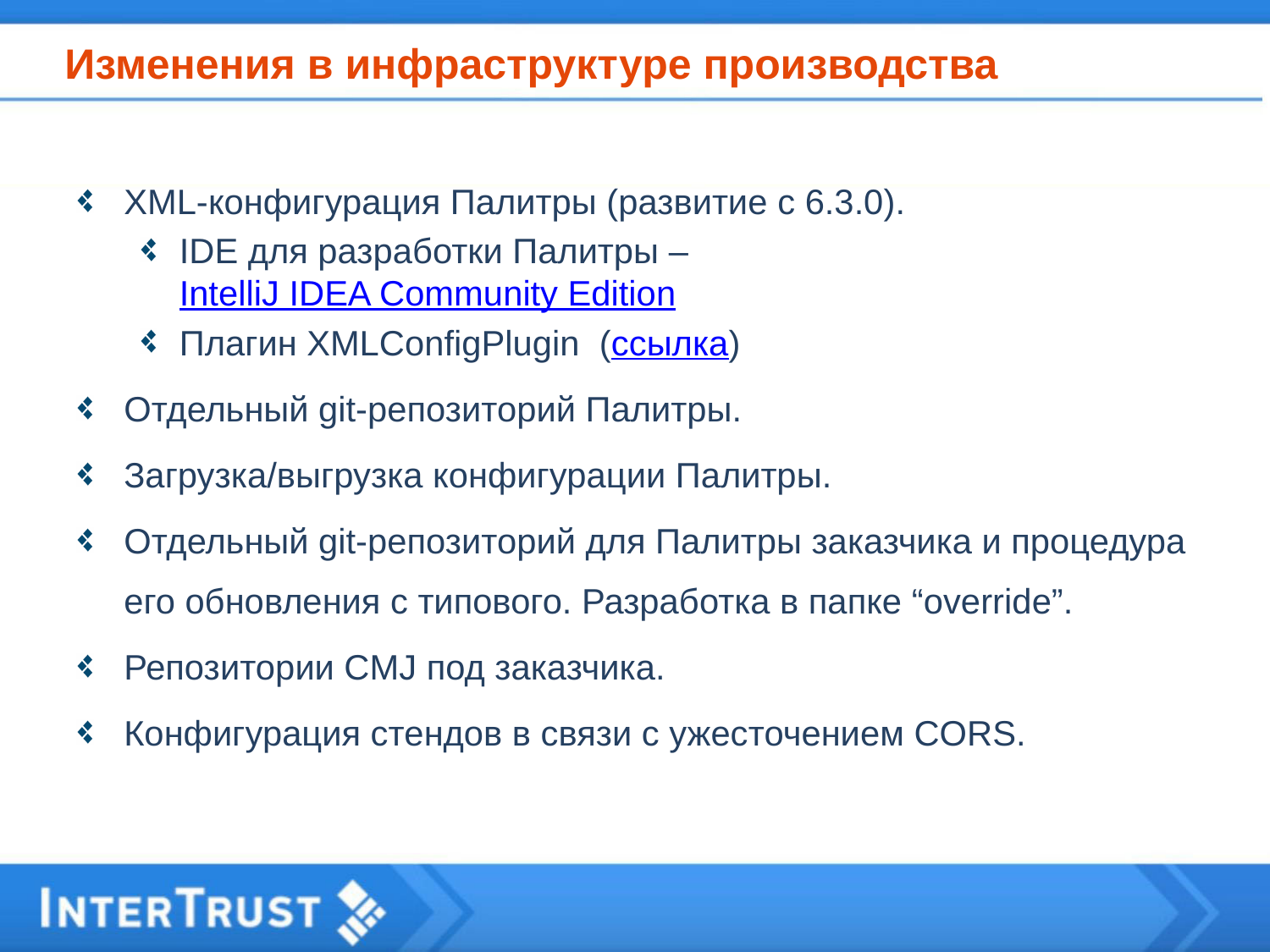

# Изменения в инфраструктуре производства
XML-конфигурация Палитры (развитие c 6.3.0).
IDE для разработки Палитры – IntelliJ IDEA Community Edition
Плагин XMLConfigPlugin  (ссылка)
Отдельный git-репозиторий Палитры.
Загрузка/выгрузка конфигурации Палитры.
Отдельный git-репозиторий для Палитры заказчика и процедура его обновления с типового. Разработка в папке “override”.
Репозитории CMJ под заказчика.
Конфигурация стендов в связи с ужесточением CORS.